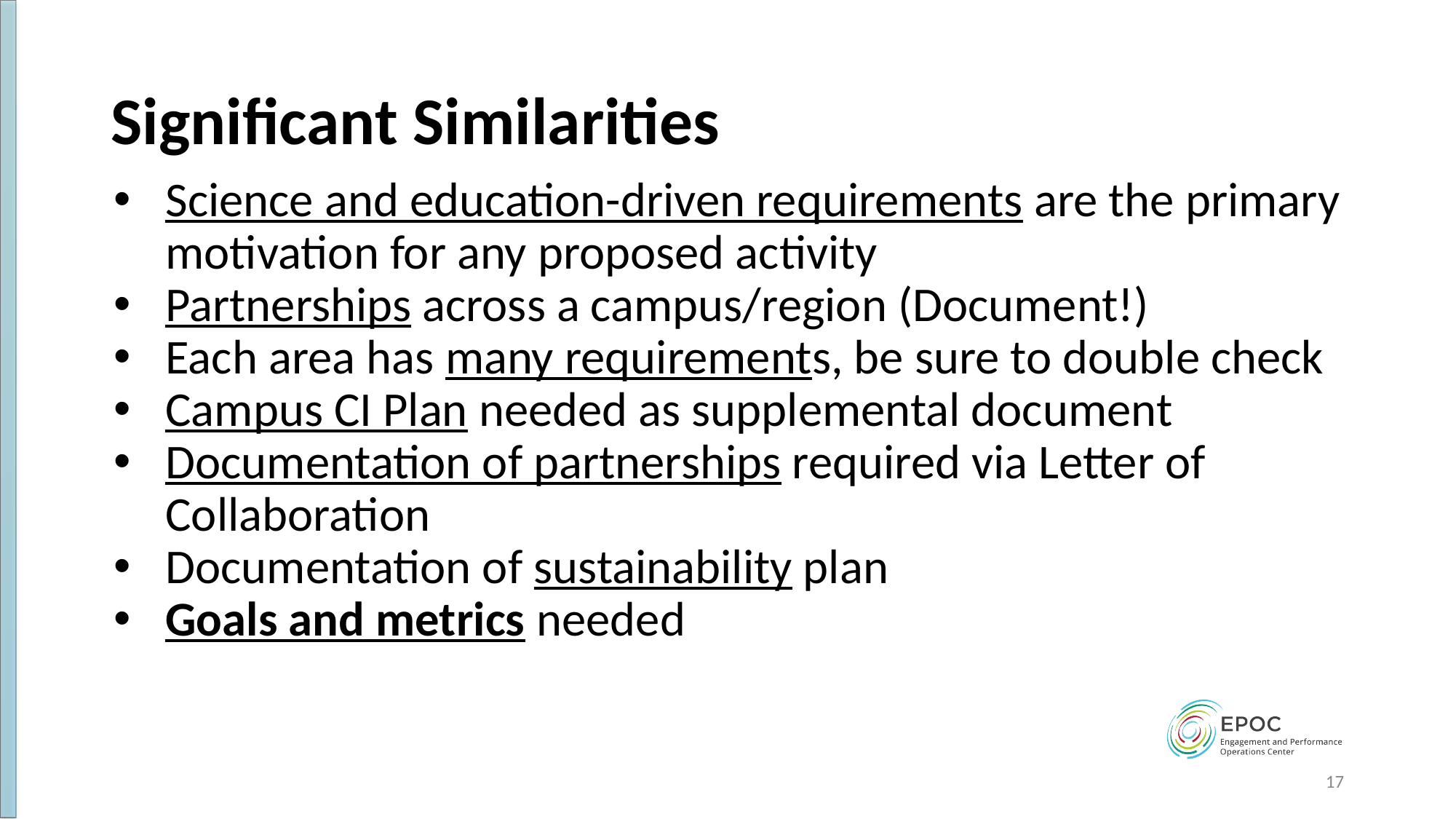

# Significant Similarities
Science and education-driven requirements are the primary motivation for any proposed activity
Partnerships across a campus/region (Document!)
Each area has many requirements, be sure to double check
Campus CI Plan needed as supplemental document
Documentation of partnerships required via Letter of Collaboration
Documentation of sustainability plan
Goals and metrics needed

17